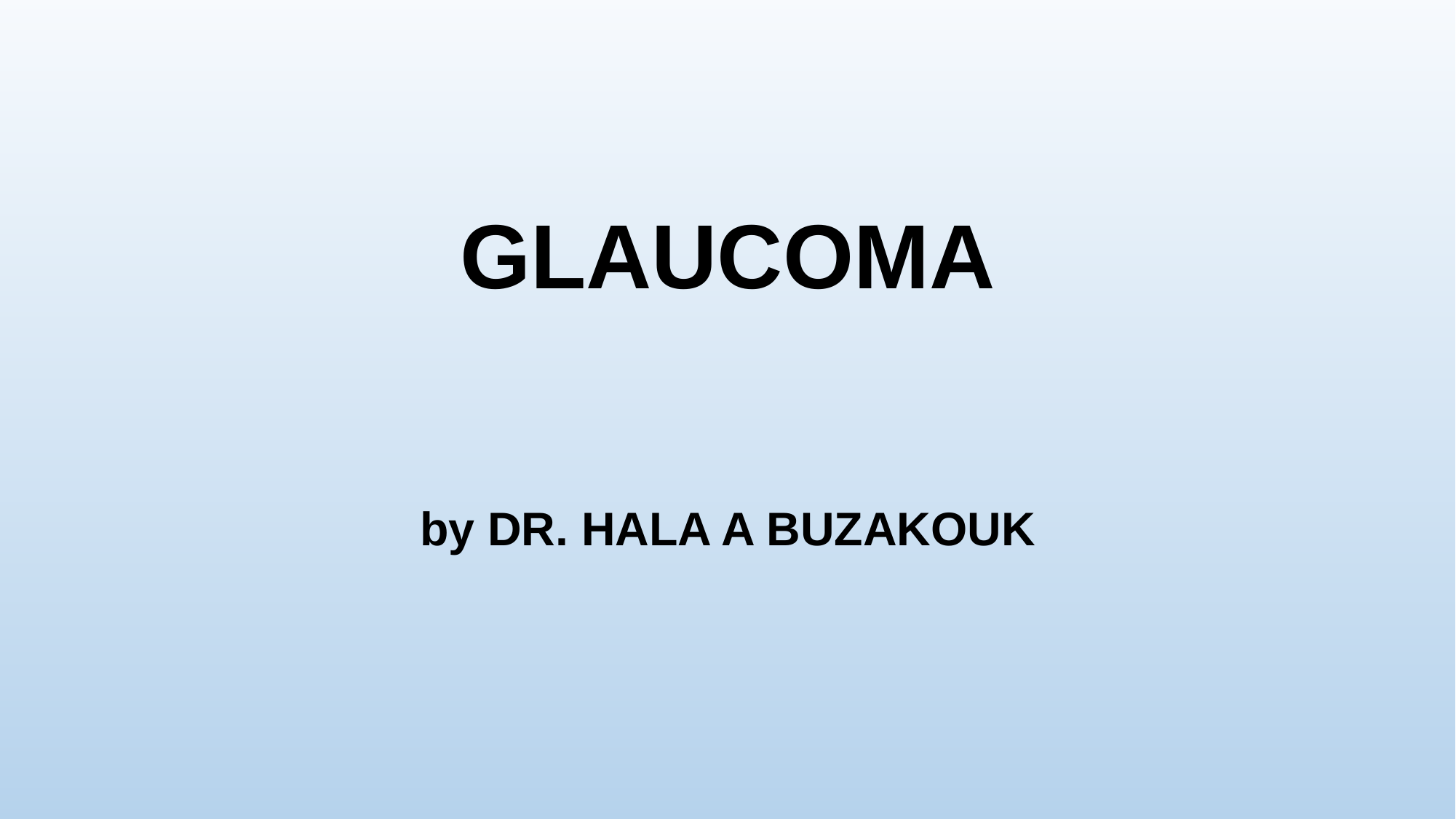

# GLAUCOMA by DR. HALA A BUZAKOUK